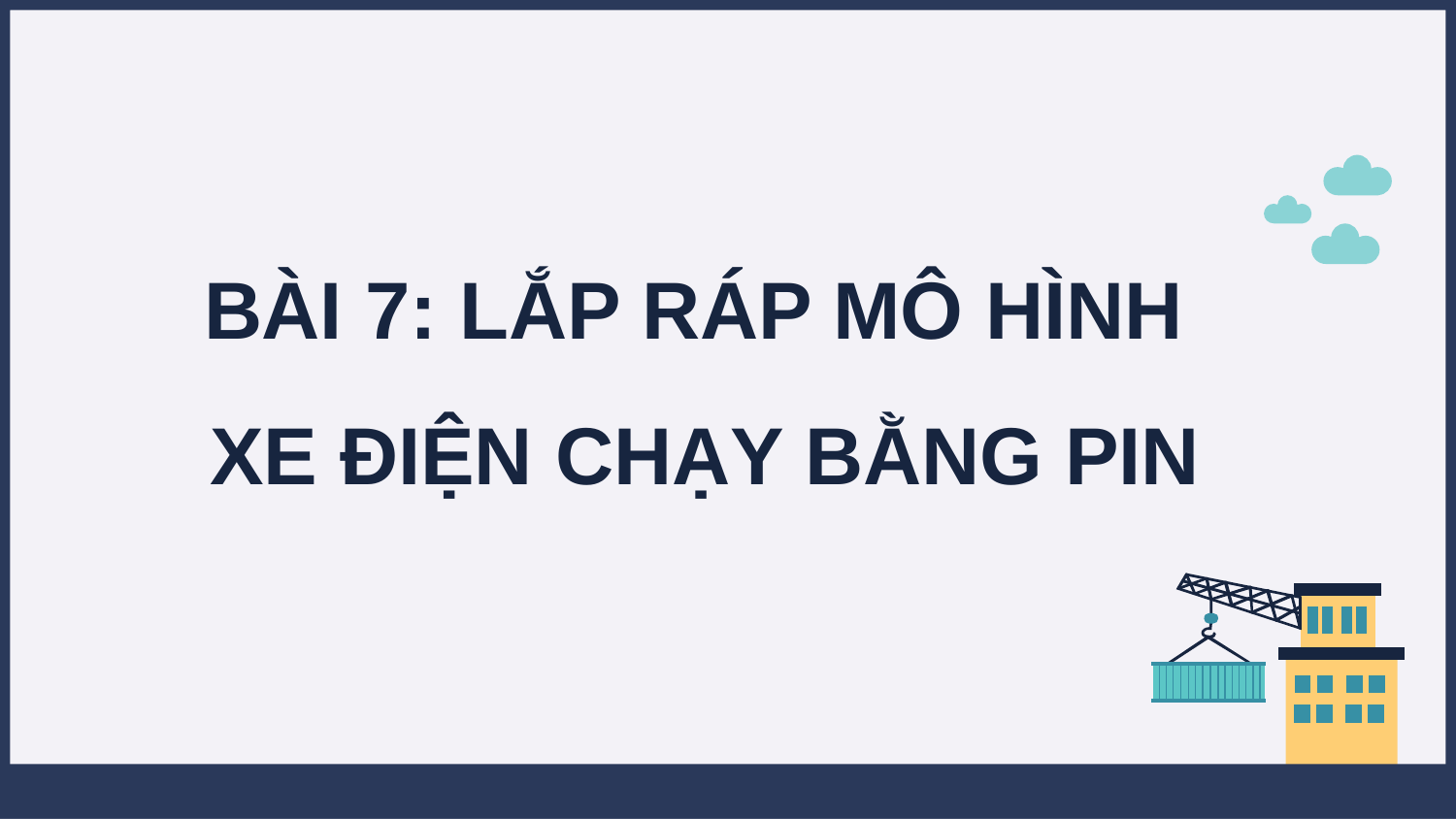

# BÀI 7: LẮP RÁP MÔ HÌNH XE ĐIỆN CHẠY BẰNG PIN